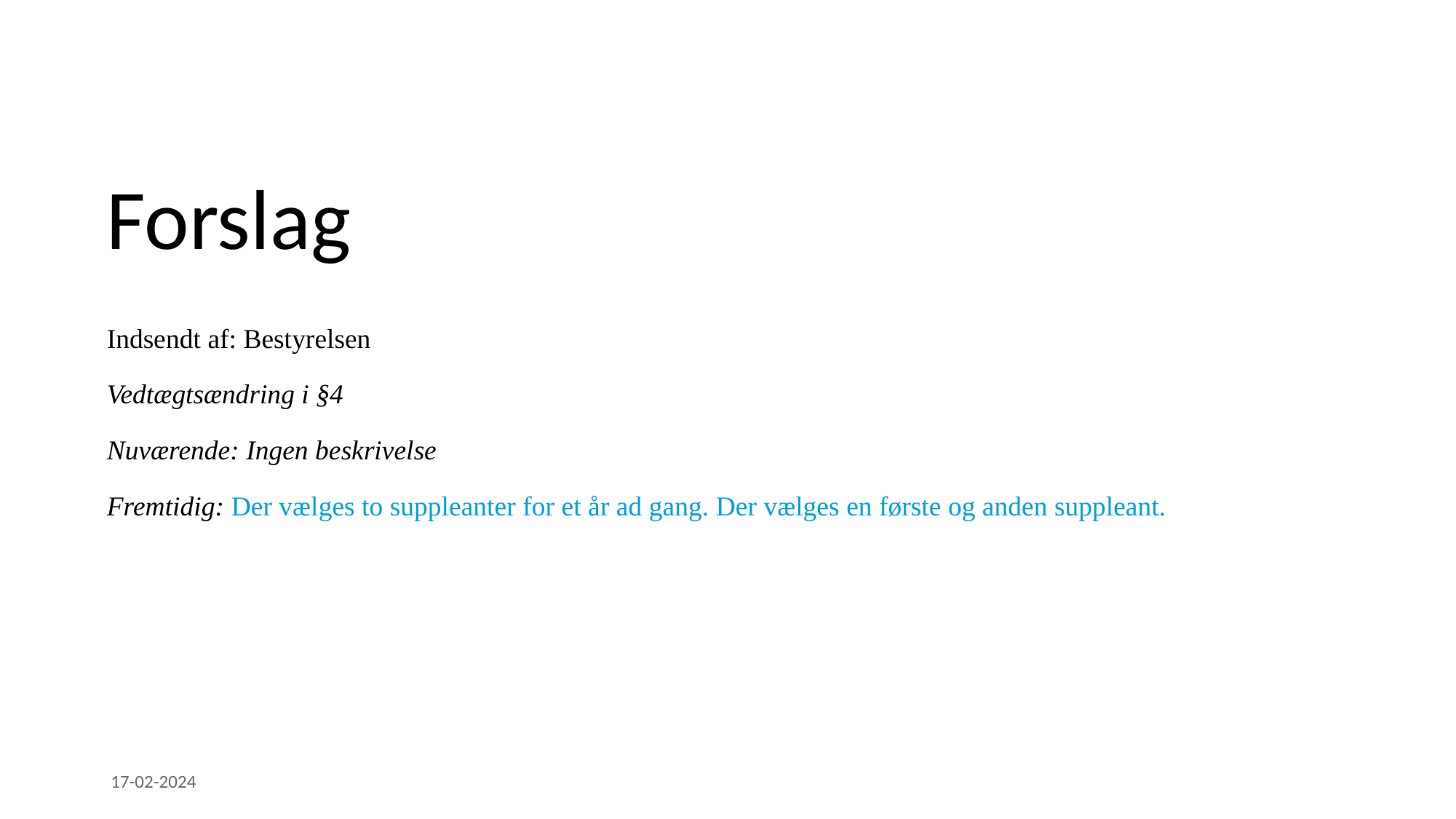

# Forslag
Indsendt af: Bestyrelsen
Vedtægtsændring i §4
Nuværende: Ingen beskrivelse
Fremtidig: Der vælges to suppleanter for et år ad gang. Der vælges en første og anden suppleant.
17-02-2024